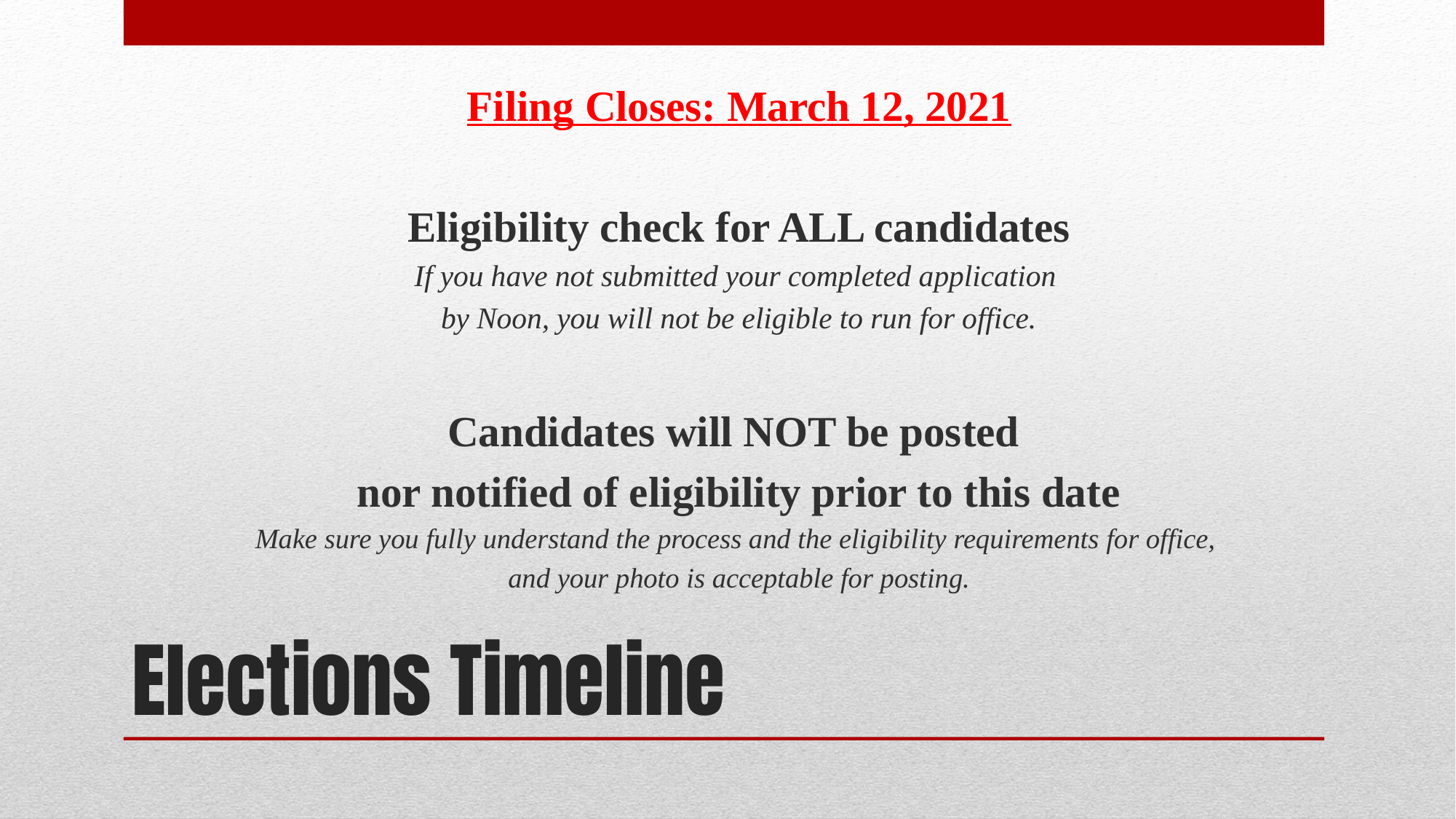

Filing Closes: March 12, 2021

Eligibility check for ALL candidates
If you have not submitted your completed application
by Noon, you will not be eligible to run for office.

Candidates will NOT be posted
nor notified of eligibility prior to this date
Make sure you fully understand the process and the eligibility requirements for office,
and your photo is acceptable for posting.
# Elections Timeline